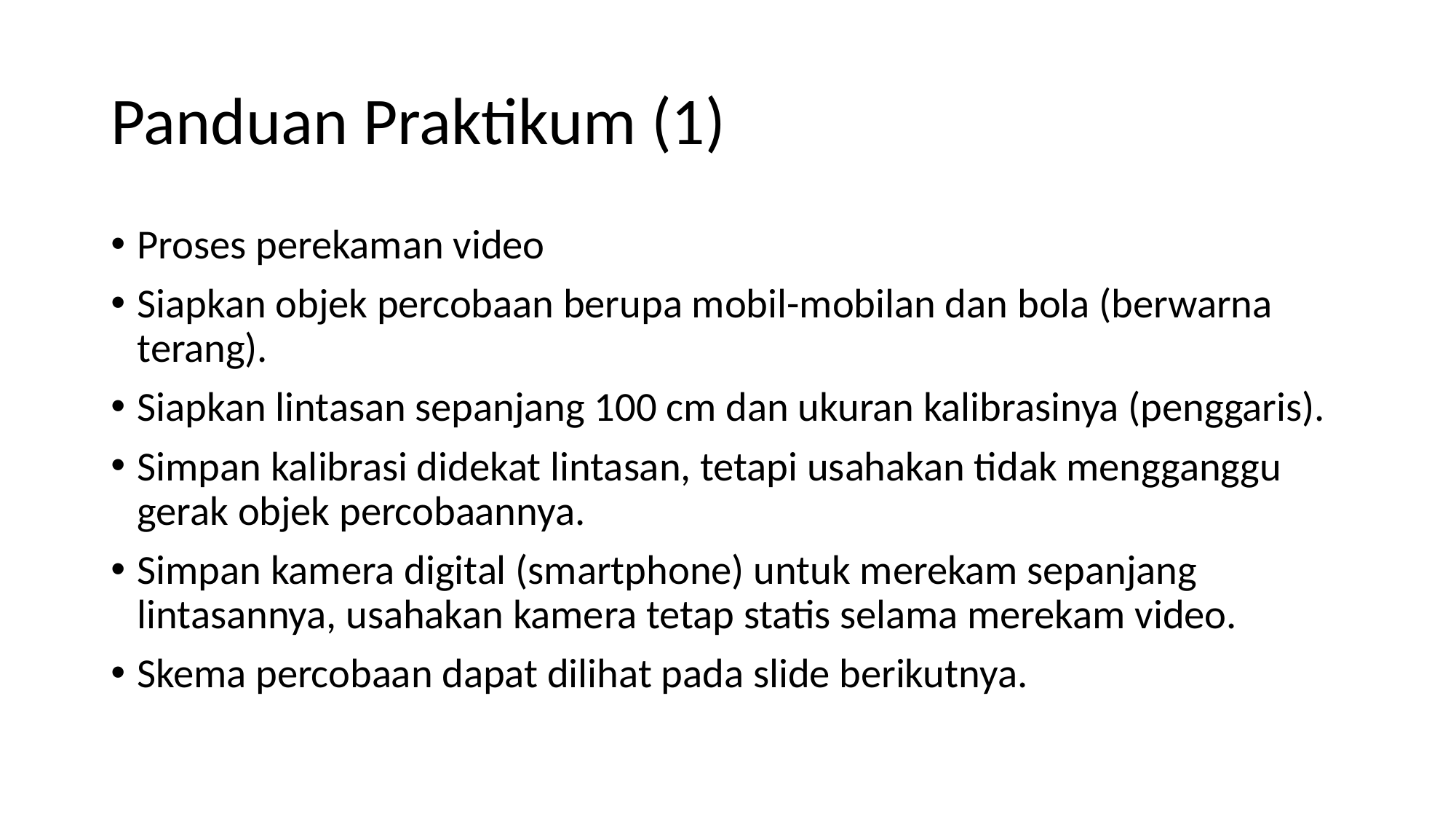

# Panduan Praktikum (1)
Proses perekaman video
Siapkan objek percobaan berupa mobil-mobilan dan bola (berwarna terang).
Siapkan lintasan sepanjang 100 cm dan ukuran kalibrasinya (penggaris).
Simpan kalibrasi didekat lintasan, tetapi usahakan tidak mengganggu gerak objek percobaannya.
Simpan kamera digital (smartphone) untuk merekam sepanjang lintasannya, usahakan kamera tetap statis selama merekam video.
Skema percobaan dapat dilihat pada slide berikutnya.